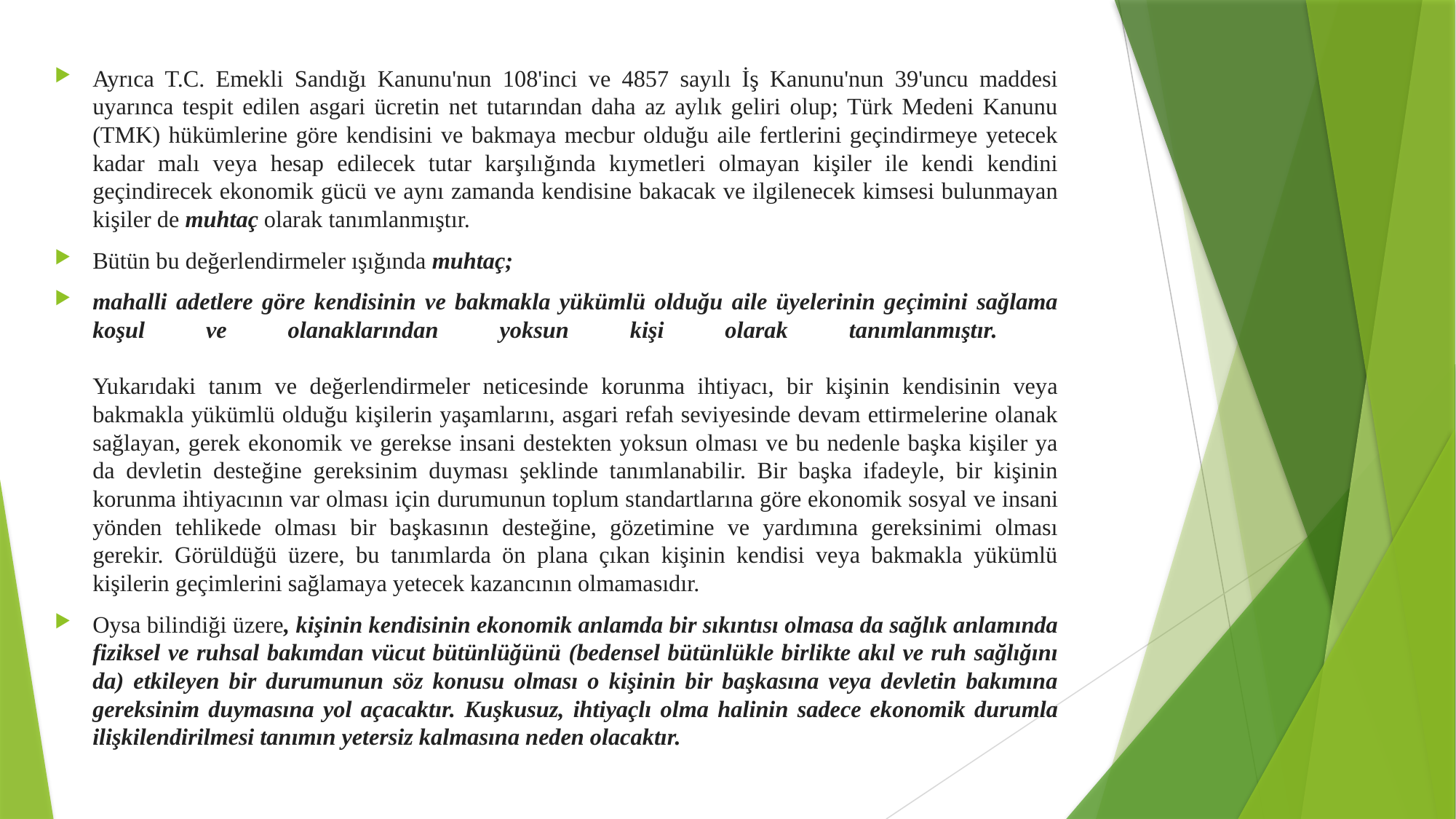

Ayrıca T.C. Emekli Sandığı Kanunu'nun 108'inci ve 4857 sayılı İş Kanunu'nun 39'uncu maddesi uyarınca tespit edilen asgari ücretin net tutarından daha az aylık geliri olup; Türk Medeni Kanunu (TMK) hükümlerine göre kendisini ve bakmaya mecbur olduğu aile fertlerini geçindirmeye yetecek kadar malı veya hesap edilecek tutar karşılığında kıymetleri olmayan kişiler ile kendi kendini geçindirecek ekonomik gücü ve aynı zamanda kendisine bakacak ve ilgilenecek kimsesi bulunmayan kişiler de muhtaç olarak tanımlanmıştır.
Bütün bu değerlendirmeler ışığında muhtaç;
mahalli adetlere göre kendisinin ve bakmakla yükümlü olduğu aile üyelerinin geçimini sağlama koşul ve olanaklarından yoksun kişi olarak tanımlanmıştır.
Yukarıdaki tanım ve değerlendirmeler neticesinde korunma ihtiyacı, bir kişinin kendisinin veya bakmakla yükümlü olduğu kişilerin yaşamlarını, asgari refah seviyesinde devam ettirmelerine olanak sağlayan, gerek ekonomik ve gerekse insani destekten yoksun olması ve bu nedenle başka kişiler ya da devletin desteğine gereksinim duyması şeklinde tanımlanabilir. Bir başka ifadeyle, bir kişinin korunma ihtiyacının var olması için durumunun toplum standartlarına göre ekonomik sosyal ve insani yönden tehlikede olması bir başkasının desteğine, gözetimine ve yardımına gereksinimi olması gerekir. Görüldüğü üzere, bu tanımlarda ön plana çıkan kişinin kendisi veya bakmakla yükümlü kişilerin geçimlerini sağlamaya yetecek kazancının olmamasıdır.
Oysa bilindiği üzere, kişinin kendisinin ekonomik anlamda bir sıkıntısı olmasa da sağlık anlamında fiziksel ve ruhsal bakımdan vücut bütünlüğünü (bedensel bütünlükle birlikte akıl ve ruh sağlığını da) etkileyen bir durumunun söz konusu olması o kişinin bir başkasına veya devletin bakımına gereksinim duymasına yol açacaktır. Kuşkusuz, ihtiyaçlı olma halinin sadece ekonomik durumla ilişkilendirilmesi tanımın yetersiz kalmasına neden olacaktır.